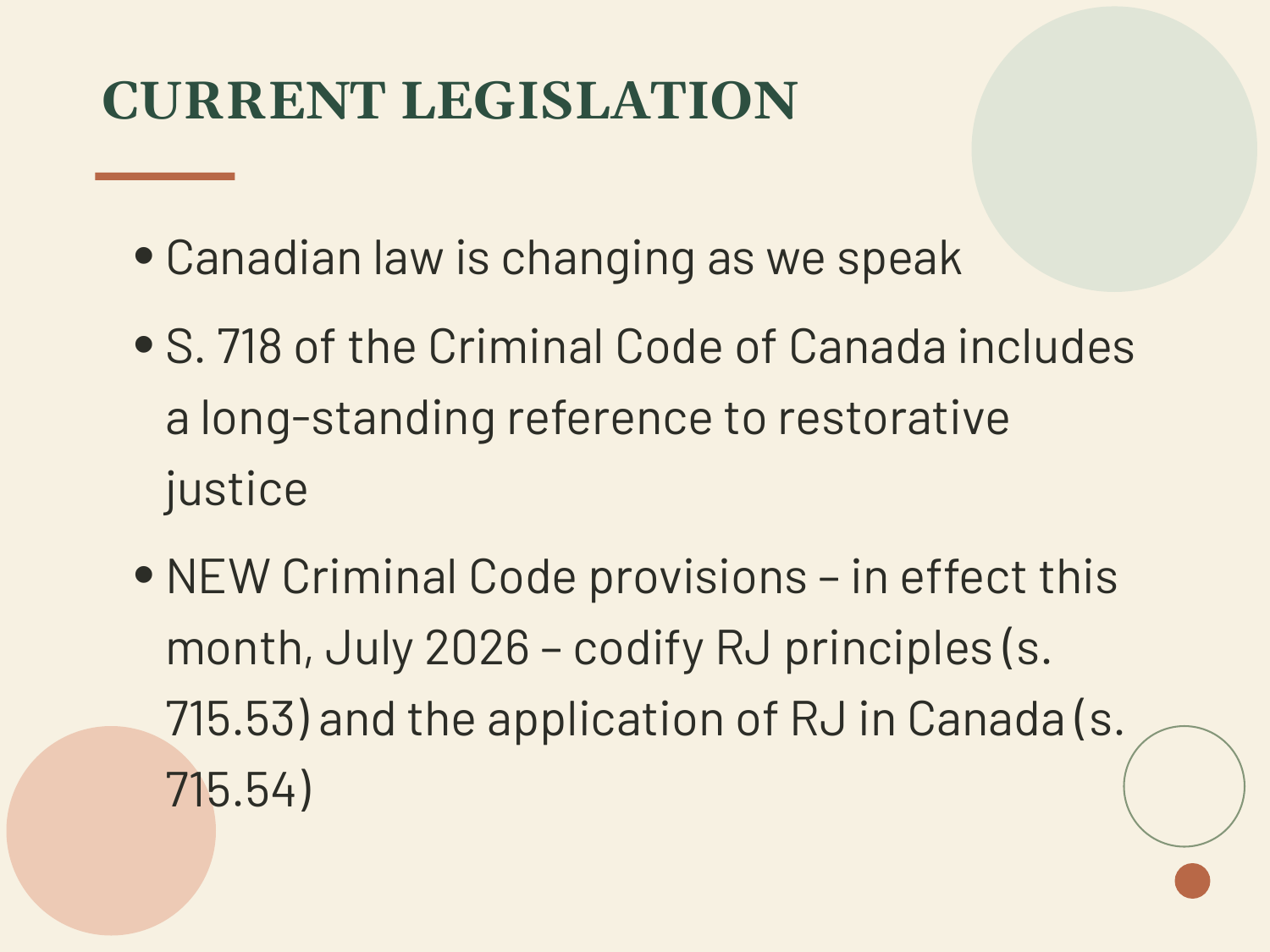

# CURRENT LEGISLATION

Canadian law is changing as we speak
S. 718 of the Criminal Code of Canada includes a long-standing reference to restorative justice
NEW Criminal Code provisions – in effect this month, July 2026 – codify RJ principles (s. 715.53) and the application of RJ in Canada (s. 715.54)